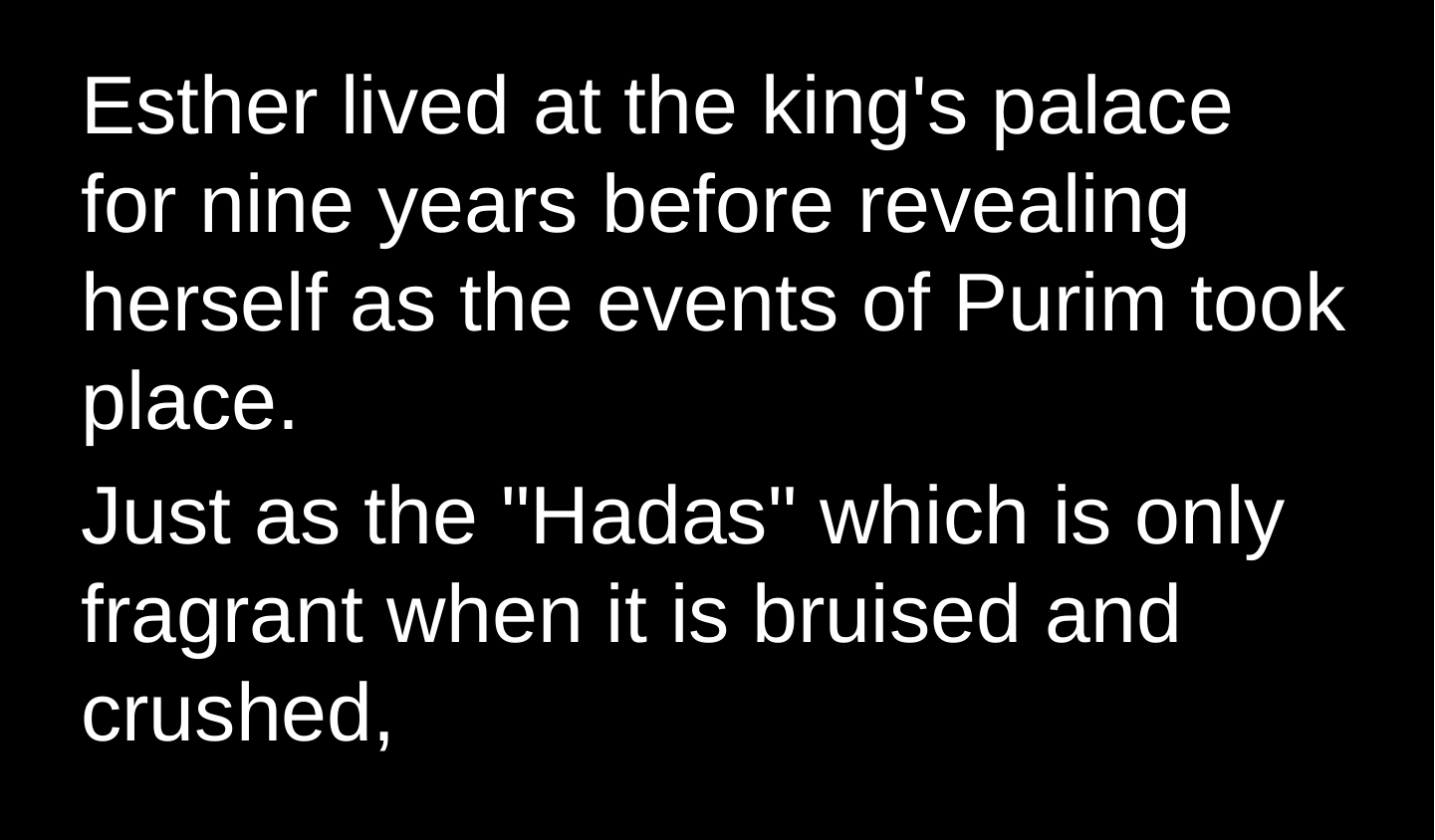

Esther lived at the king's palace for nine years before revealing herself as the events of Purim took place.
Just as the "Hadas" which is only fragrant when it is bruised and crushed,